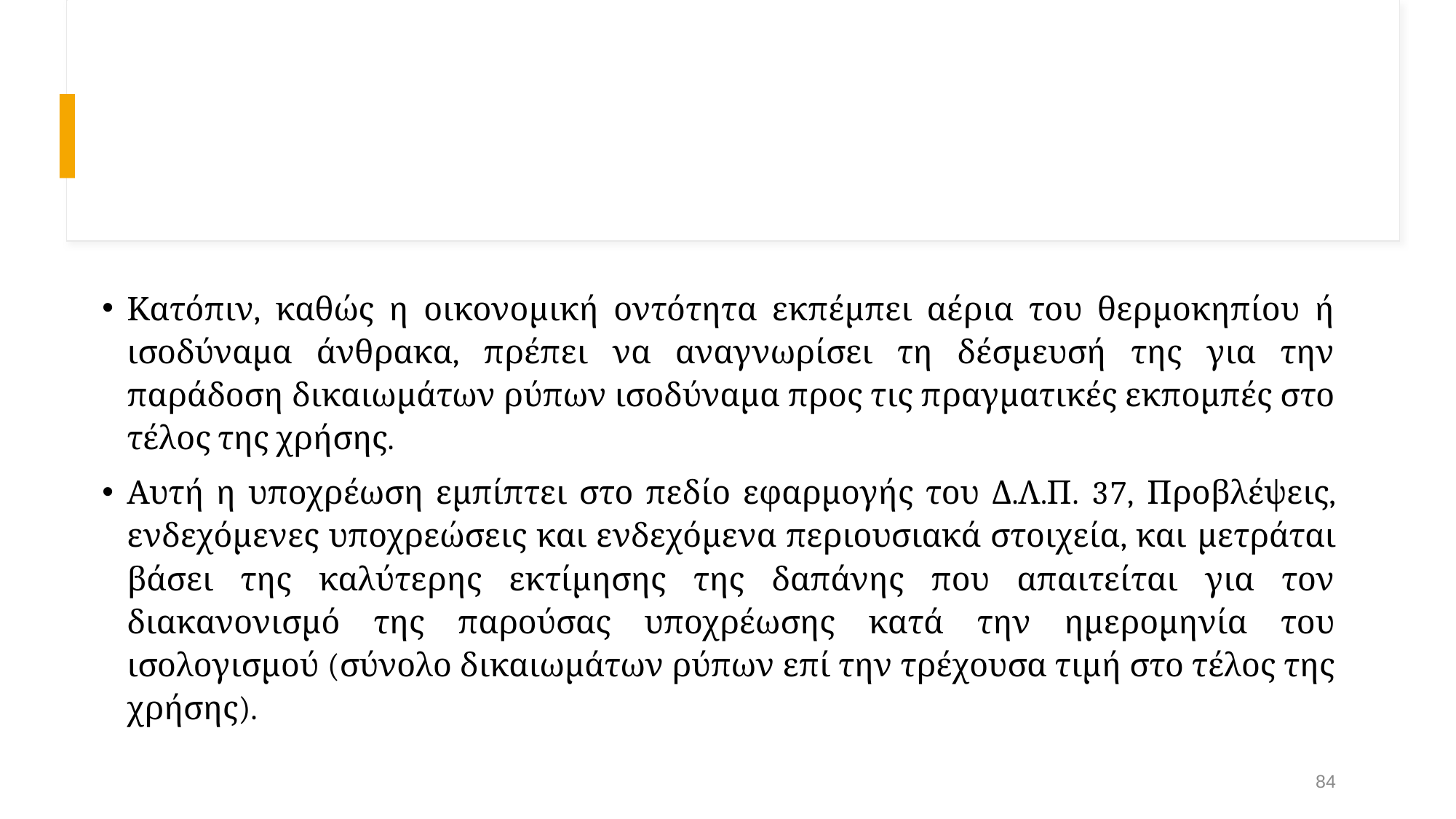

#
Κατόπιν, καθώς η οικονομική οντότητα εκπέμπει αέρια του θερμοκηπίου ή ισοδύναμα άνθρακα, πρέπει να αναγνωρίσει τη δέσμευσή της για την παράδοση δικαιωμάτων ρύπων ισοδύναμα προς τις πραγματικές εκπομπές στο τέλος της χρήσης.
Αυτή η υποχρέωση εμπίπτει στο πεδίο εφαρμογής του Δ.Λ.Π. 37, Προβλέψεις, ενδεχόμενες υποχρεώσεις και ενδεχόμενα περιουσιακά στοιχεία, και μετράται βάσει της καλύτερης εκτίμησης της δαπάνης που απαιτείται για τον διακανονισμό της παρούσας υποχρέωσης κατά την ημερομηνία του ισολογισμού (σύνολο δικαιωμάτων ρύπων επί την τρέχουσα τιμή στο τέλος της χρήσης).
84